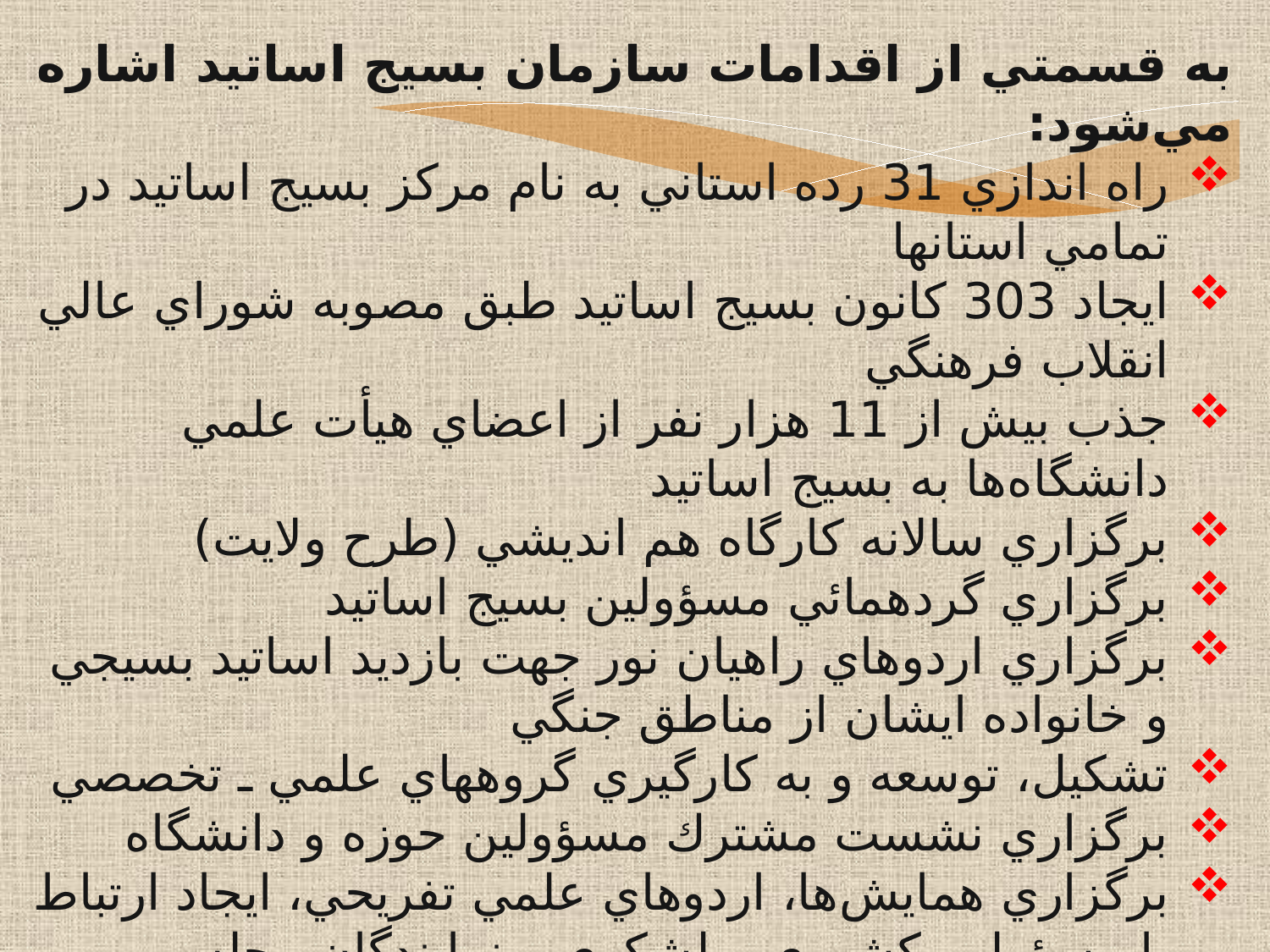

به قسمتي از اقدامات سازمان بسيج اساتيد اشاره مي‌شود:
راه اندازي 31 رده استاني به نام مركز بسيج اساتيد در تمامي استانها
ايجاد 303 كانون بسيج اساتيد طبق مصوبه شوراي عالي انقلاب فرهنگي
جذب بيش از 11 هزار نفر از اعضاي هيأت علمي دانشگاه‌ها به بسيج اساتيد
برگزاري سالانه كارگاه هم انديشي (طرح ولايت)
برگزاري گردهمائي مسؤولين بسيج اساتيد
برگزاري اردوهاي راهيان نور جهت بازديد اساتيد بسيجي و خانواده ايشان از مناطق جنگي
تشكيل، توسعه و به كارگيري گروههاي علمي ـ تخصصي
برگزاري نشست مشترك مسؤولين حوزه و دانشگاه
برگزاري همايش‌ها، اردوهاي علمي تفريحي، ايجاد ارتباط با مسؤولين كشوري و لشكری و نمايندگان مجلس
انجام پروژه‌هاي تحقيقاتي و ديگر اقدامات شايسته